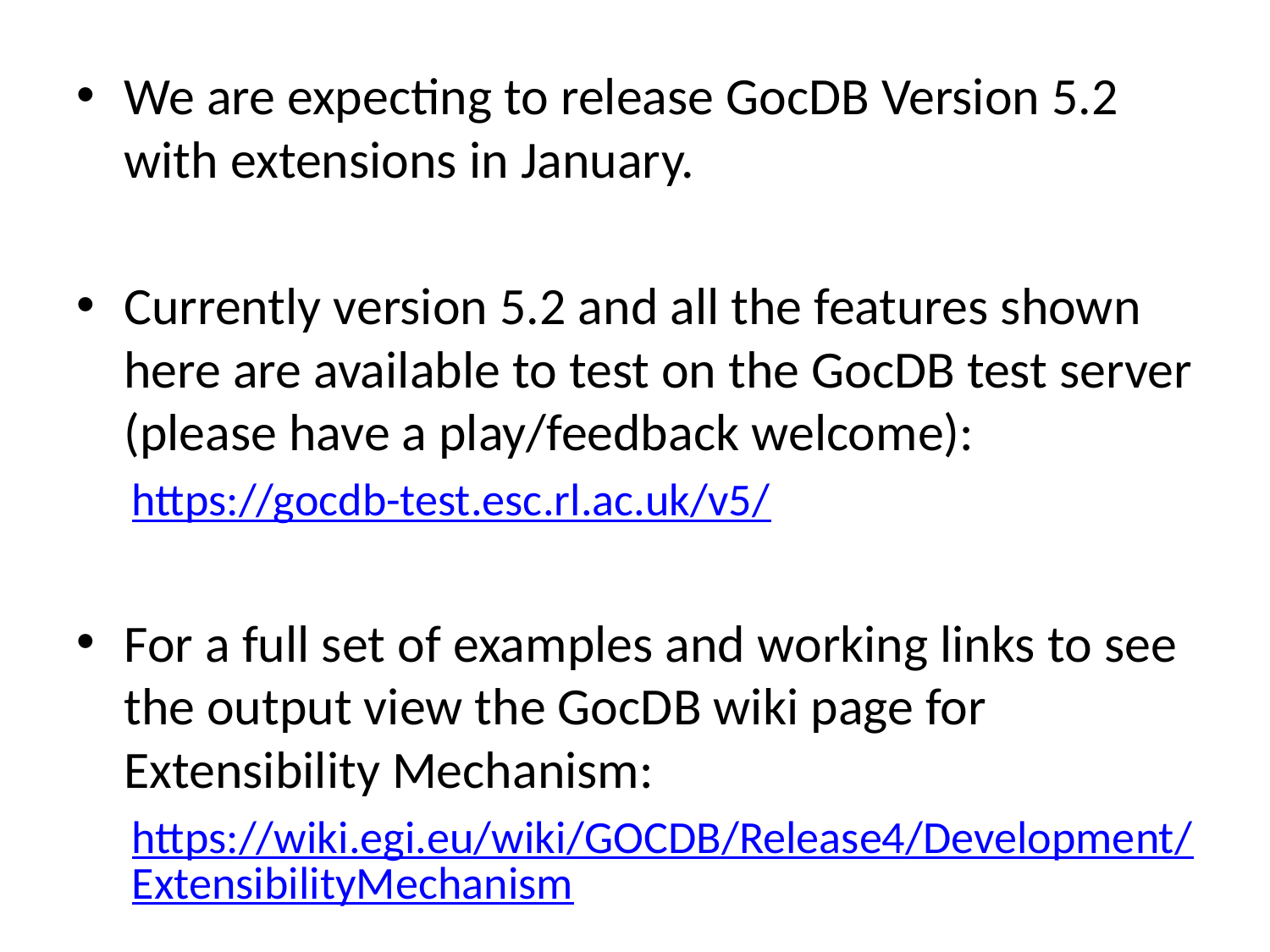

We are expecting to release GocDB Version 5.2 with extensions in January.

Currently version 5.2 and all the features shown here are available to test on the GocDB test server (please have a play/feedback welcome):
https://gocdb-test.esc.rl.ac.uk/v5/

For a full set of examples and working links to see the output view the GocDB wiki page for Extensibility Mechanism:
https://wiki.egi.eu/wiki/GOCDB/Release4/Development/ExtensibilityMechanism